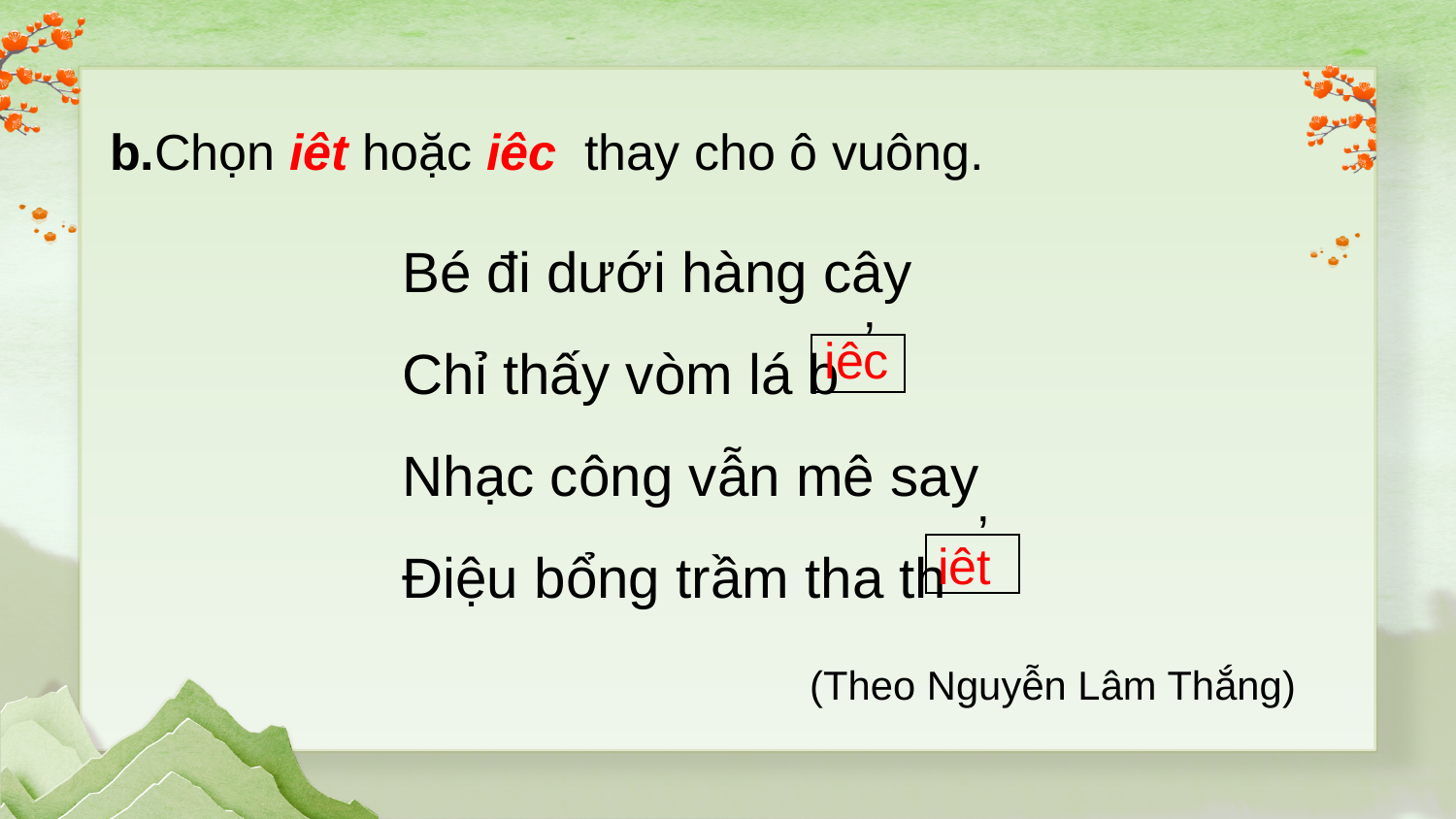

b.Chọn iêt hoặc iêc  thay cho ô vuông.
Bé đi dưới hàng cây
Chỉ thấy vòm lá b
Nhạc công vẫn mê say
Điệu bổng trầm tha th
	(Theo Nguyễn Lâm Thắng)

’
iêc
’
iêt